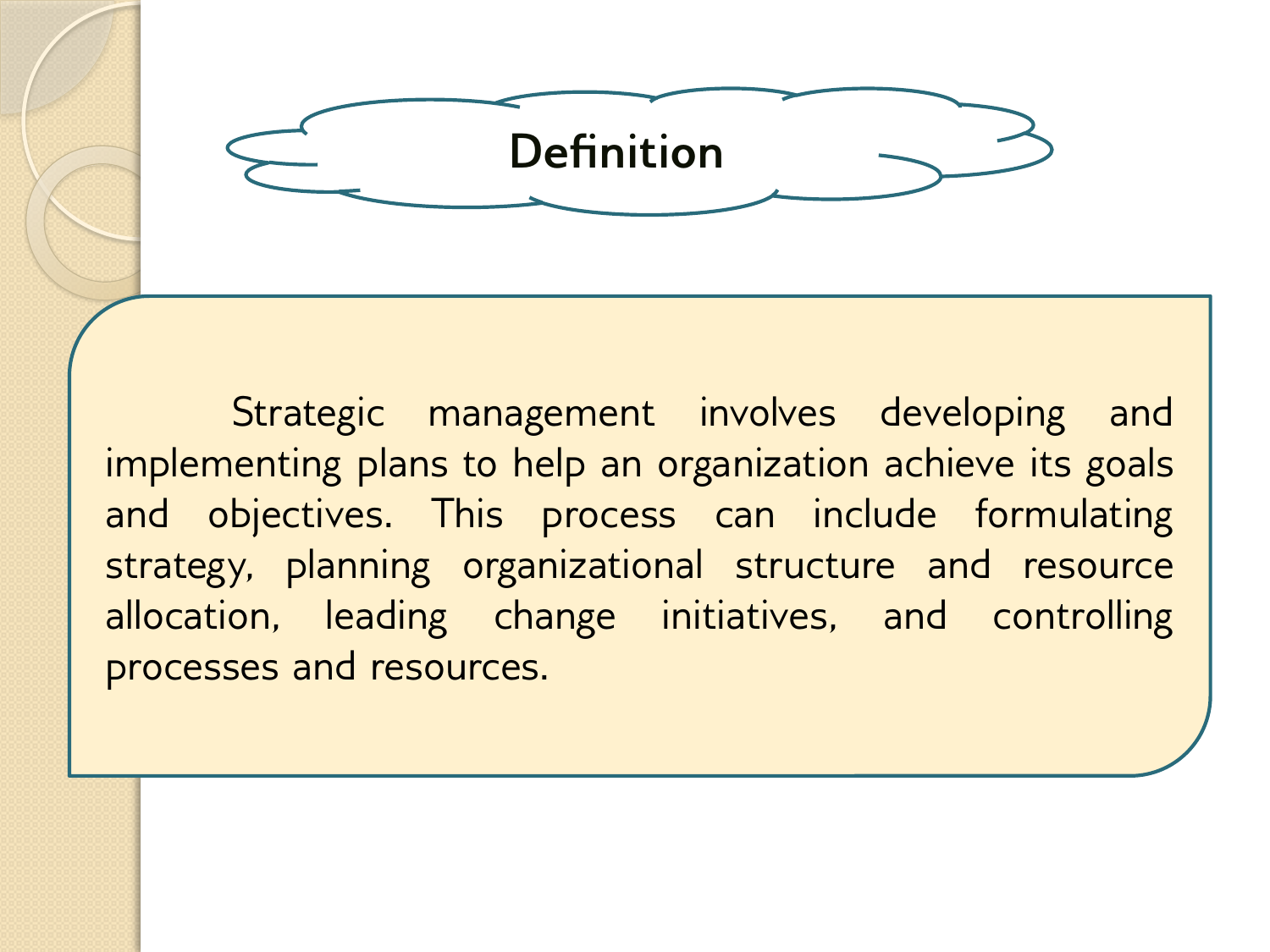

Definition
	Strategic management involves developing and implementing plans to help an organization achieve its goals and objectives. This process can include formulating strategy, planning organizational structure and resource allocation, leading change initiatives, and controlling processes and resources.
5